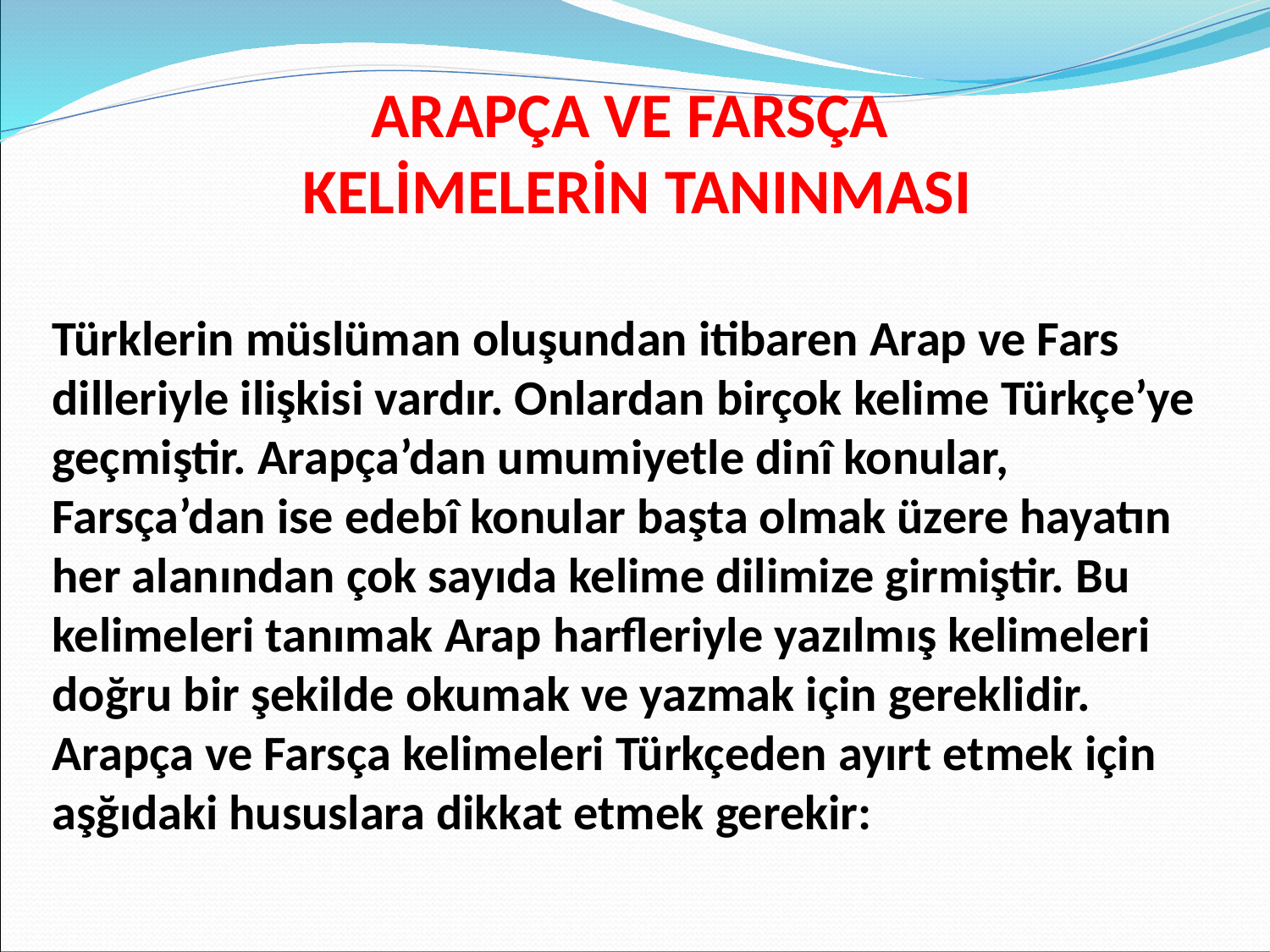

ARAPÇA VE FARSÇA
 KELİMELERİN TANINMASI

Türklerin müslüman oluşundan itibaren Arap ve Fars dilleriyle ilişkisi vardır. Onlardan birçok kelime Türkçe’ye geçmiştir. Arapça’dan umumiyetle dinî konular, Farsça’dan ise edebî konular başta olmak üzere hayatın her alanından çok sayıda kelime dilimize girmiştir. Bu kelimeleri tanımak Arap harfleriyle yazılmış kelimeleri doğru bir şekilde okumak ve yazmak için gereklidir. Arapça ve Farsça kelimeleri Türkçeden ayırt etmek için aşğıdaki hususlara dikkat etmek gerekir: